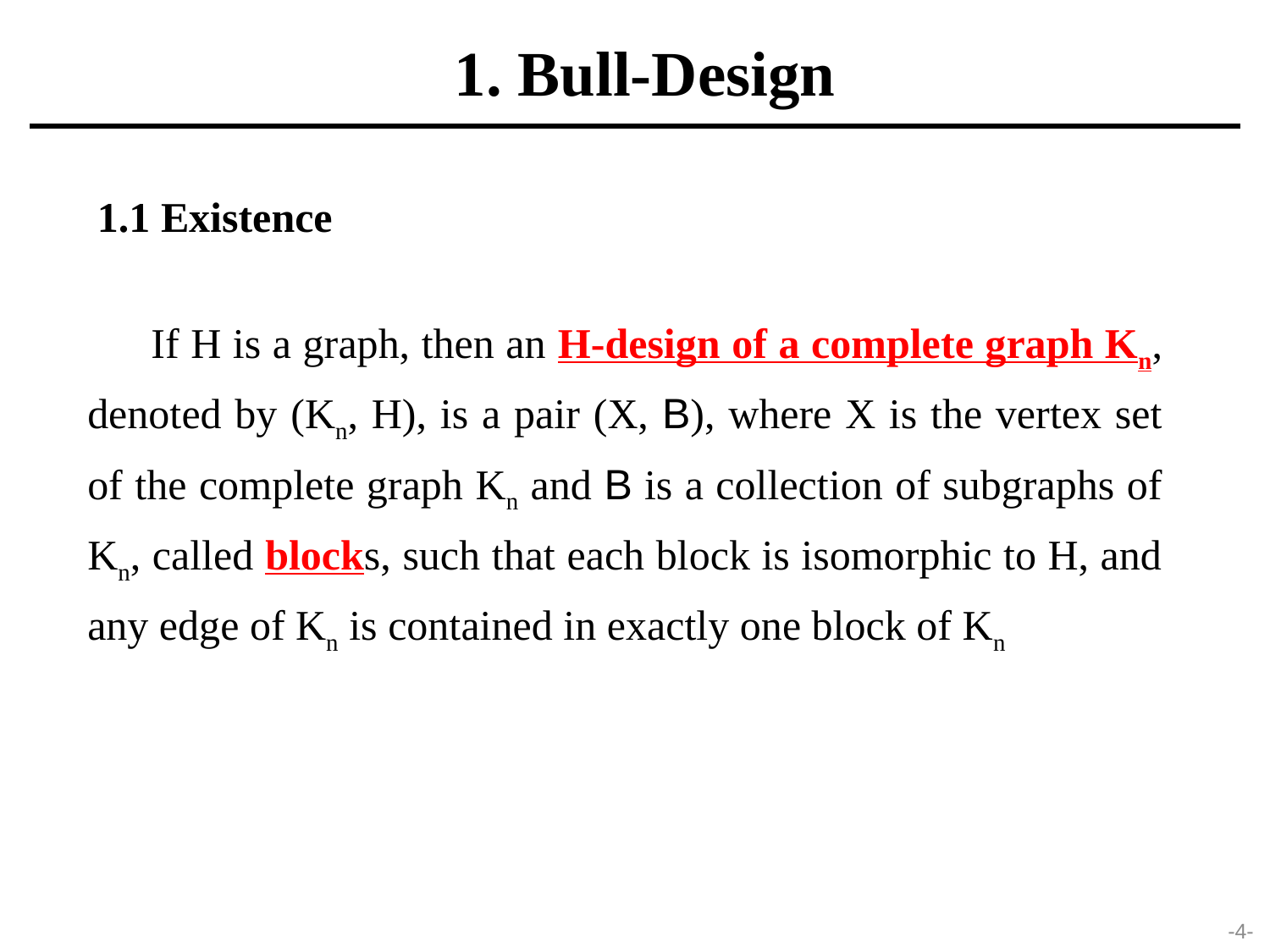

1. Bull-Design
1.1 Existence
If H is a graph, then an H-design of a complete graph Kn, denoted by (Kn, H), is a pair (X, B), where X is the vertex set of the complete graph Kn and B is a collection of subgraphs of Kn, called blocks, such that each block is isomorphic to H, and any edge of Kn is contained in exactly one block of Kn
-4-